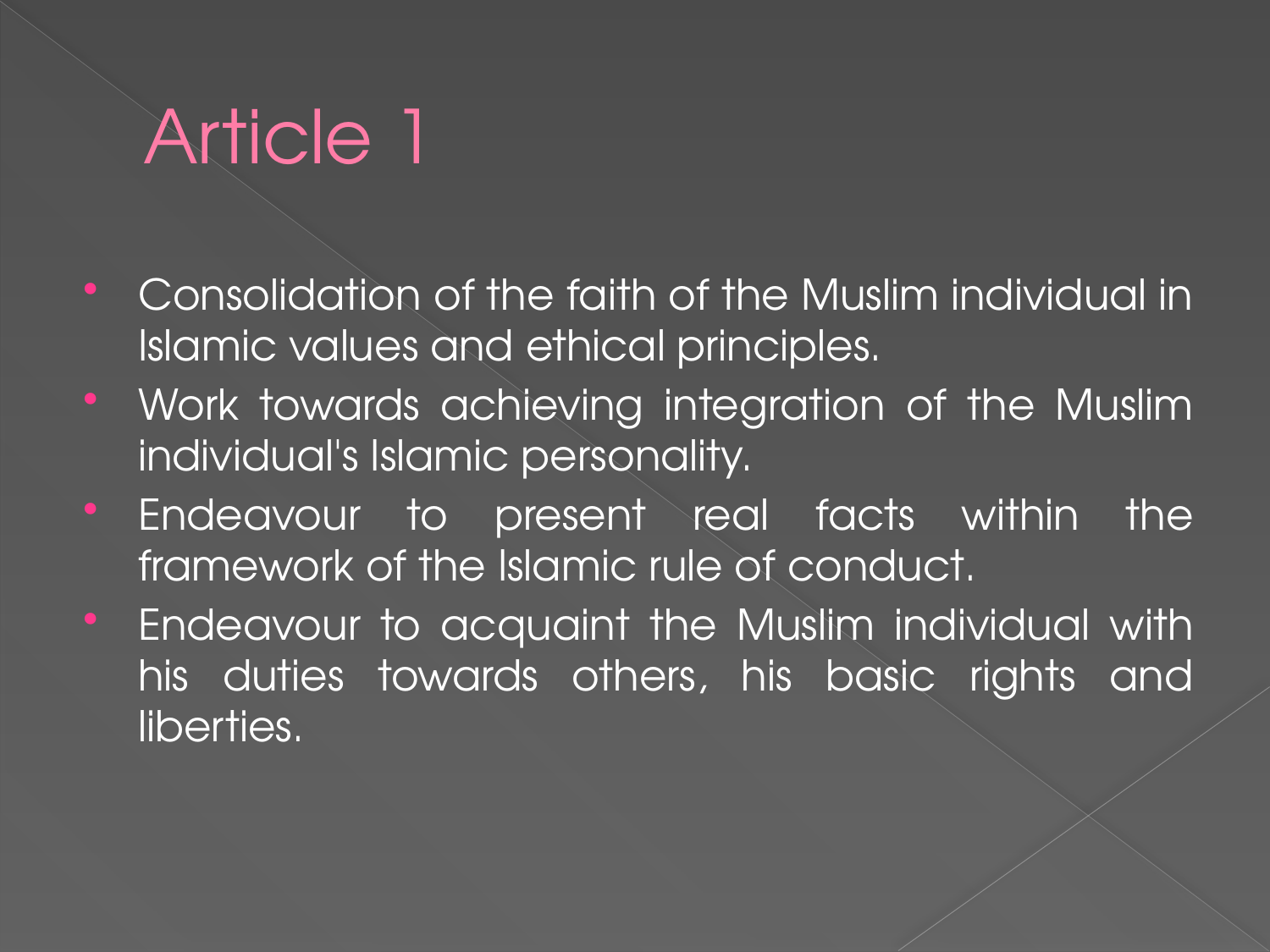

# Article 1
Consolidation of the faith of the Muslim individual in Islamic values and ethical principles.
Work towards achieving integration of the Muslim individual's Islamic personality.
Endeavour to present real facts within the framework of the Islamic rule of conduct.
Endeavour to acquaint the Muslim individual with his duties towards others, his basic rights and liberties.